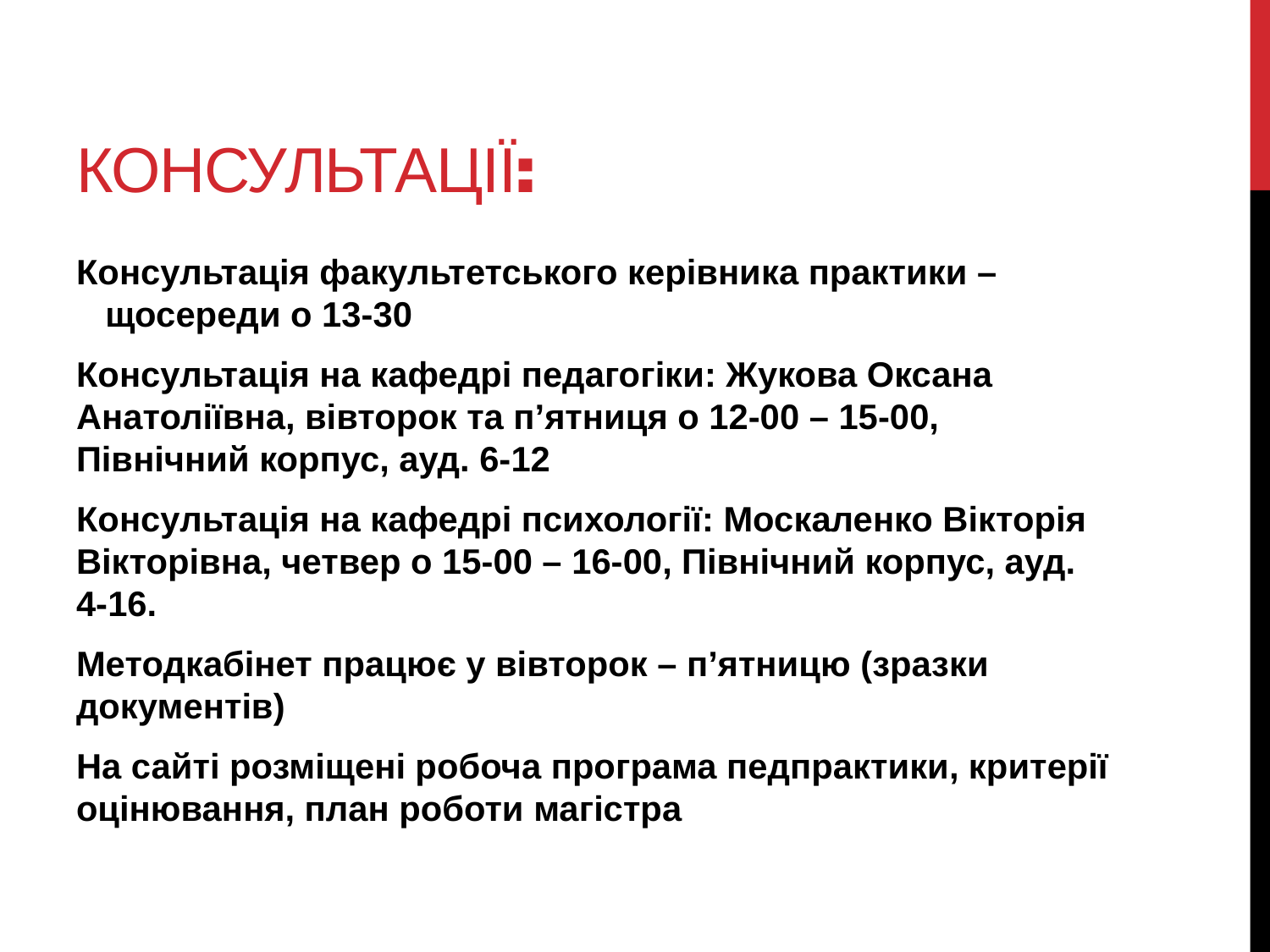

# Консультації:
Консультація факультетського керівника практики –               щосереди о 13-30
Консультація на кафедрі педагогіки: Жукова Оксана Анатоліївна, вівторок та п’ятниця о 12-00 – 15-00, Північний корпус, ауд. 6-12
Консультація на кафедрі психології: Москаленко Вікторія Вікторівна, четвер о 15-00 – 16-00, Північний корпус, ауд. 4-16.
Методкабінет працює у вівторок – п’ятницю (зразки документів)
На сайті розміщені робоча програма педпрактики, критерії оцінювання, план роботи магістра